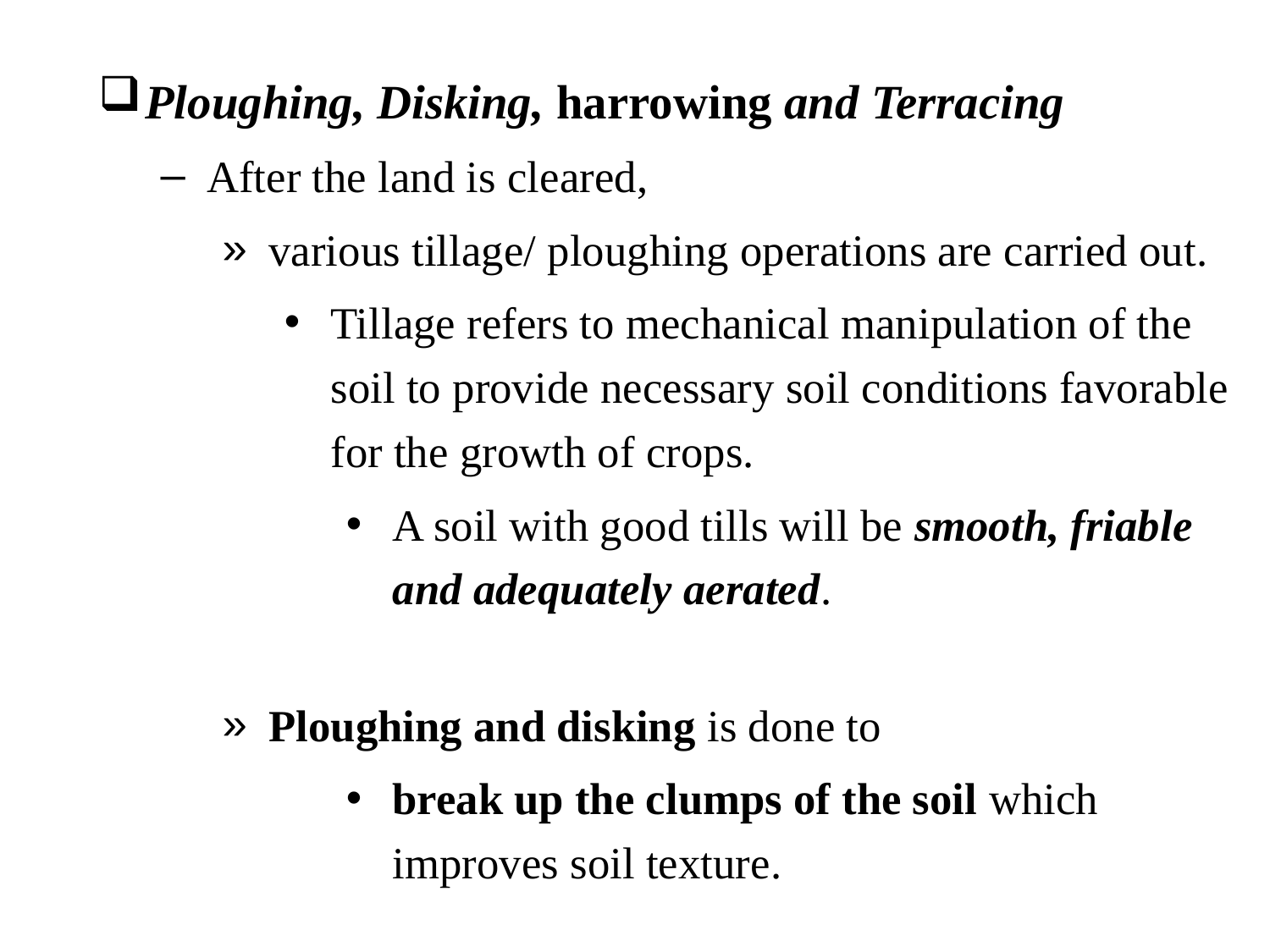

Ploughing, Disking, harrowing and Terracing
After the land is cleared,
various tillage/ ploughing operations are carried out.
Tillage refers to mechanical manipulation of the soil to provide necessary soil conditions favorable for the growth of crops.
A soil with good tills will be smooth, friable and adequately aerated.

Ploughing and disking is done to
break up the clumps of the soil which improves soil texture.